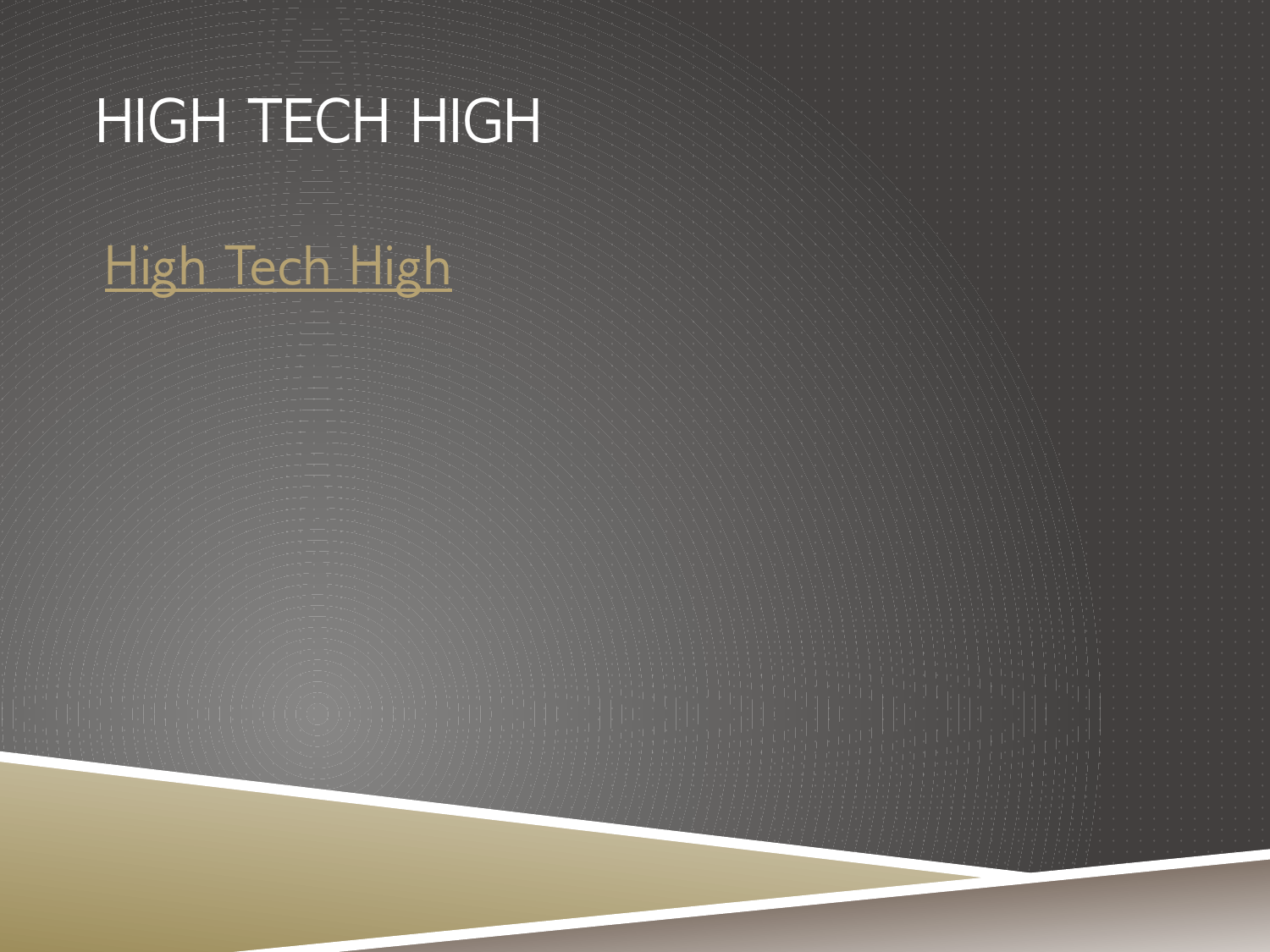

# High tech high
High Tech High